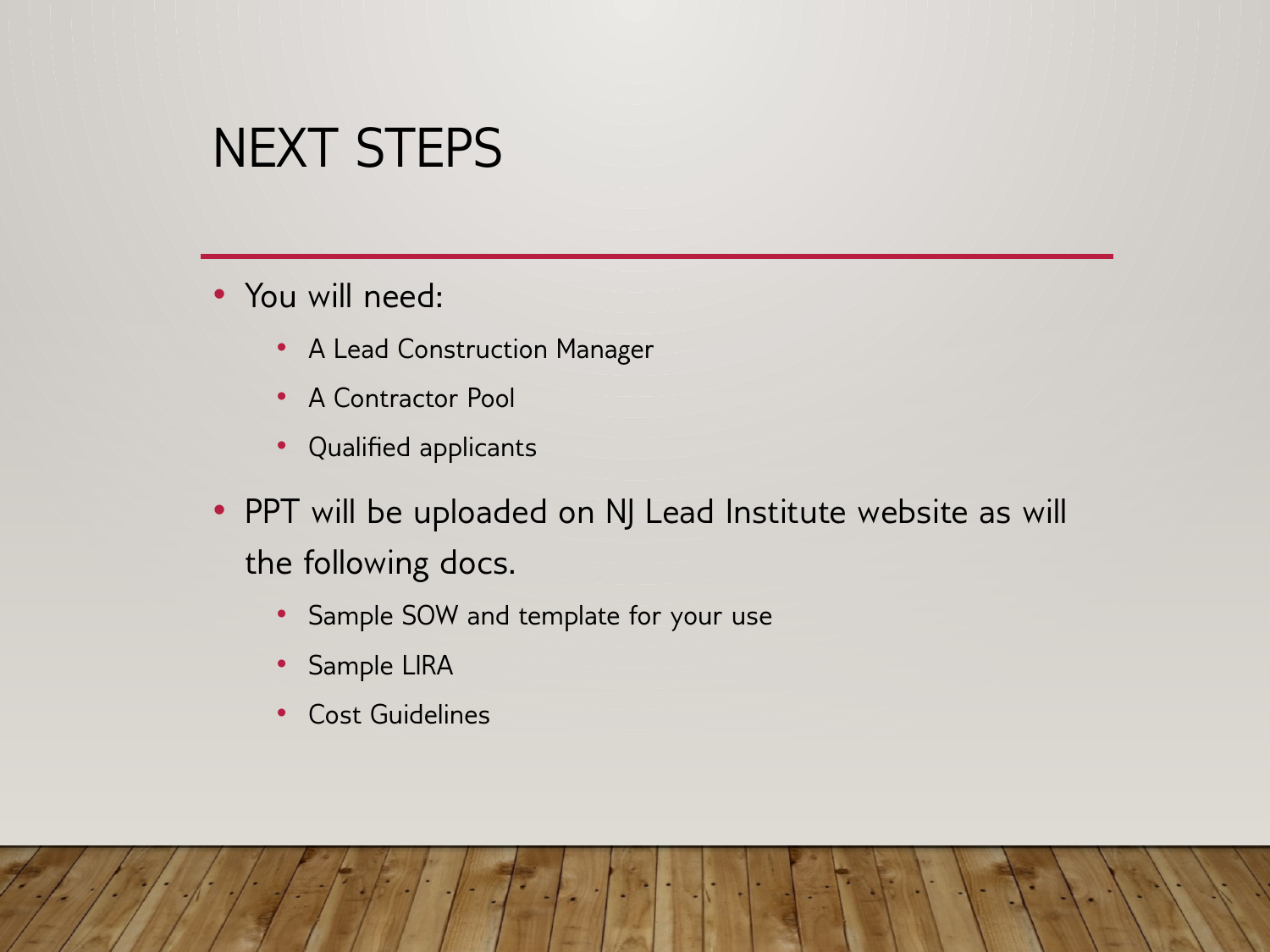

# Next steps
You will need:
A Lead Construction Manager
A Contractor Pool
Qualified applicants
PPT will be uploaded on NJ Lead Institute website as will the following docs.
Sample SOW and template for your use
Sample LIRA
Cost Guidelines